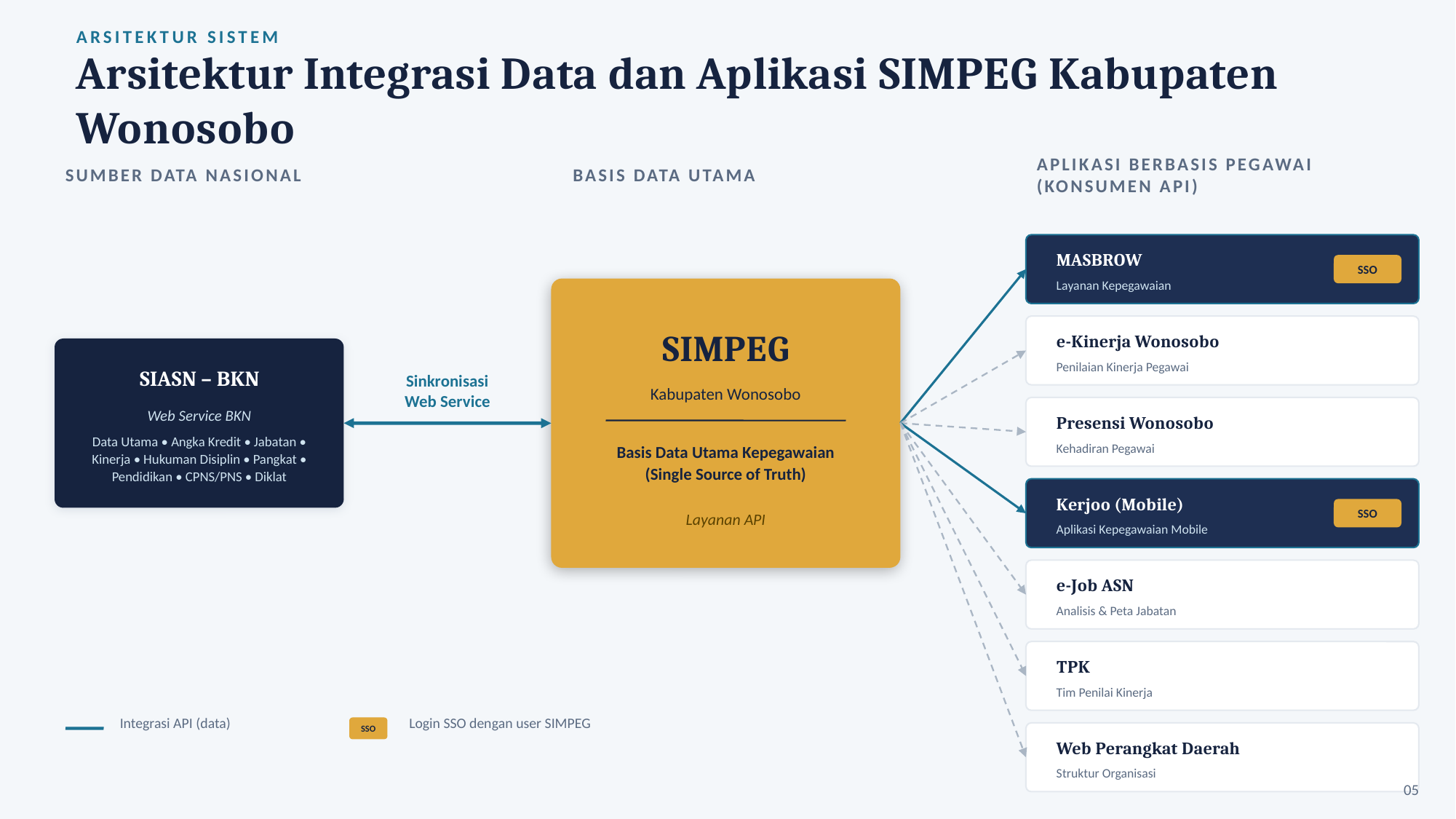

ARSITEKTUR SISTEM
Arsitektur Integrasi Data dan Aplikasi SIMPEG Kabupaten Wonosobo
SUMBER DATA NASIONAL
BASIS DATA UTAMA
APLIKASI BERBASIS PEGAWAI (KONSUMEN API)

MASBROW

SSO

Layanan Kepegawaian

SIMPEG
e-Kinerja Wonosobo

Penilaian Kinerja Pegawai
SIASN – BKN
Sinkronisasi
Web Service
Kabupaten Wonosobo

Web Service BKN
Presensi Wonosobo

Data Utama • Angka Kredit • Jabatan • Kinerja • Hukuman Disiplin • Pangkat • Pendidikan • CPNS/PNS • Diklat
Basis Data Utama Kepegawaian
(Single Source of Truth)
Kehadiran Pegawai

Kerjoo (Mobile)

SSO
Layanan API
Aplikasi Kepegawaian Mobile

e-Job ASN
Analisis & Peta Jabatan

TPK
Tim Penilai Kinerja
Integrasi API (data)
Login SSO dengan user SIMPEG

SSO

Web Perangkat Daerah
Struktur Organisasi
05